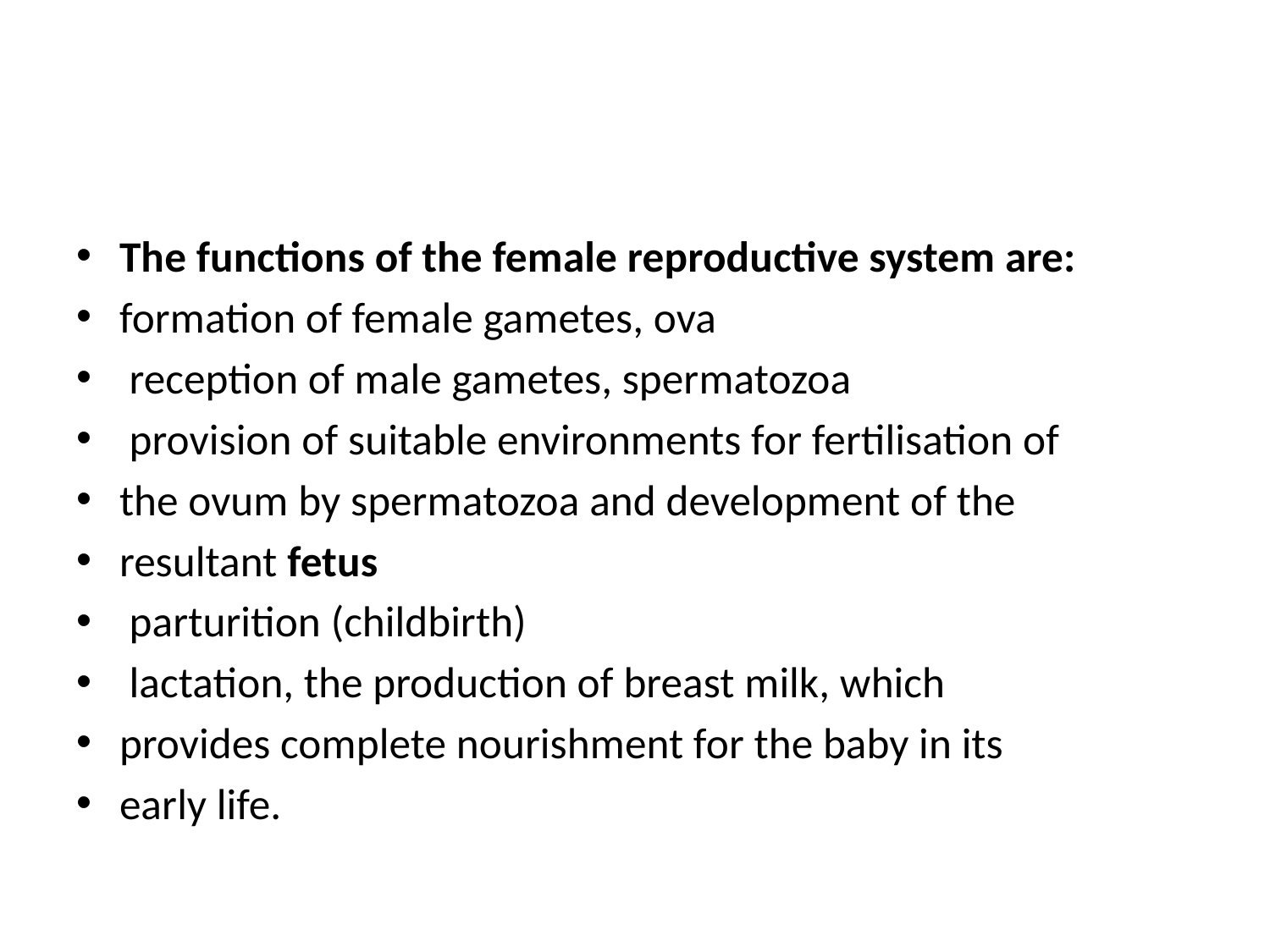

#
The functions of the female reproductive system are:
formation of female gametes, ova
 reception of male gametes, spermatozoa
 provision of suitable environments for fertilisation of
the ovum by spermatozoa and development of the
resultant fetus
 parturition (childbirth)
 lactation, the production of breast milk, which
provides complete nourishment for the baby in its
early life.